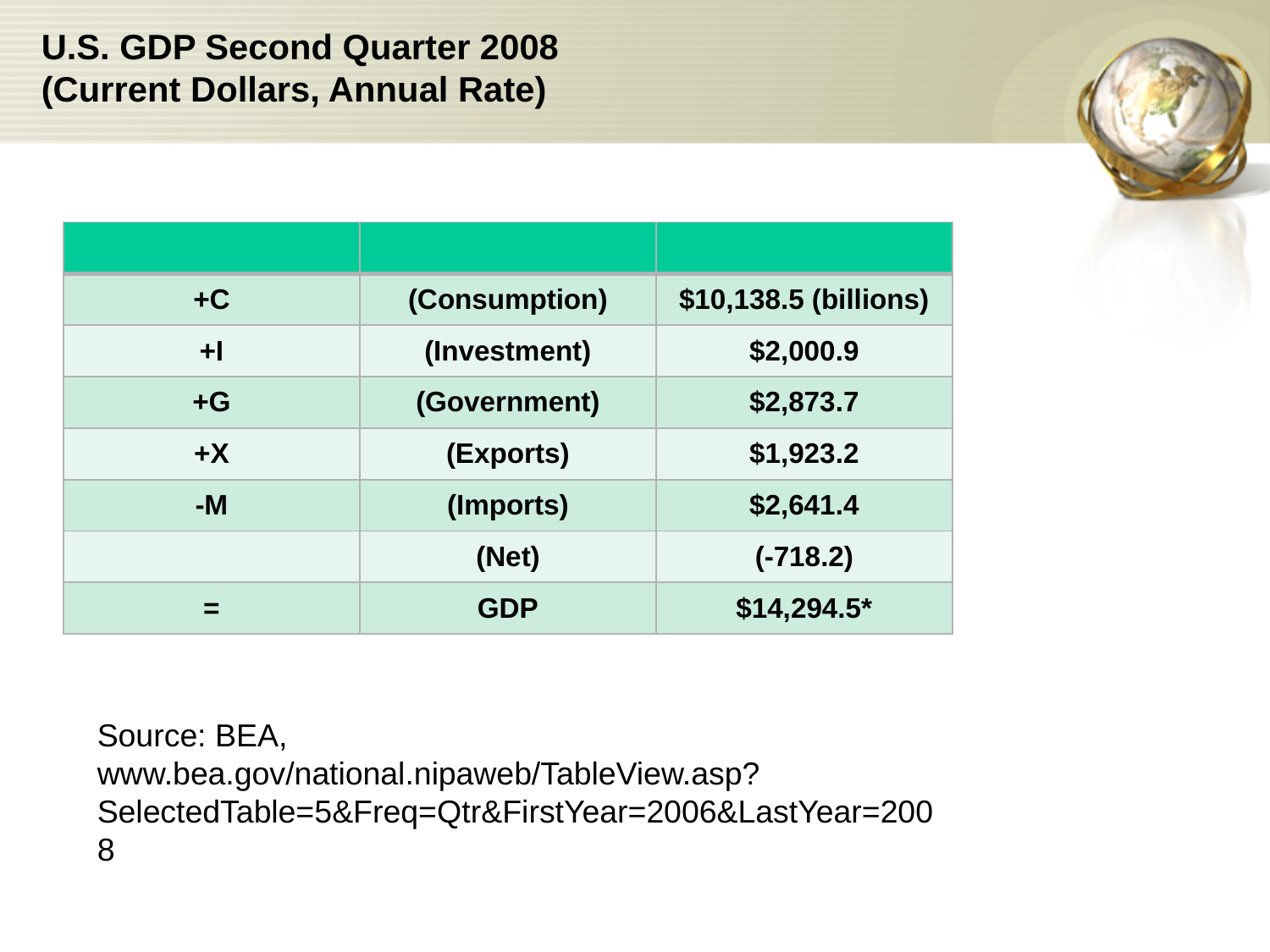

# U.S. GDP Second Quarter 2008 (Current Dollars, Annual Rate)
|  |  |  |
| --- | --- | --- |
| +C | (Consumption) | $10,138.5 (billions) |
| +I | (Investment) | $2,000.9 |
| +G | (Government) | $2,873.7 |
| +X | (Exports) | $1,923.2 |
| -M | (Imports) | $2,641.4 |
|  | (Net) | (-718.2) |
| = | GDP | $14,294.5\* |
Source: BEA, www.bea.gov/national.nipaweb/TableView.asp?SelectedTable=5&Freq=Qtr&FirstYear=2006&LastYear=2008